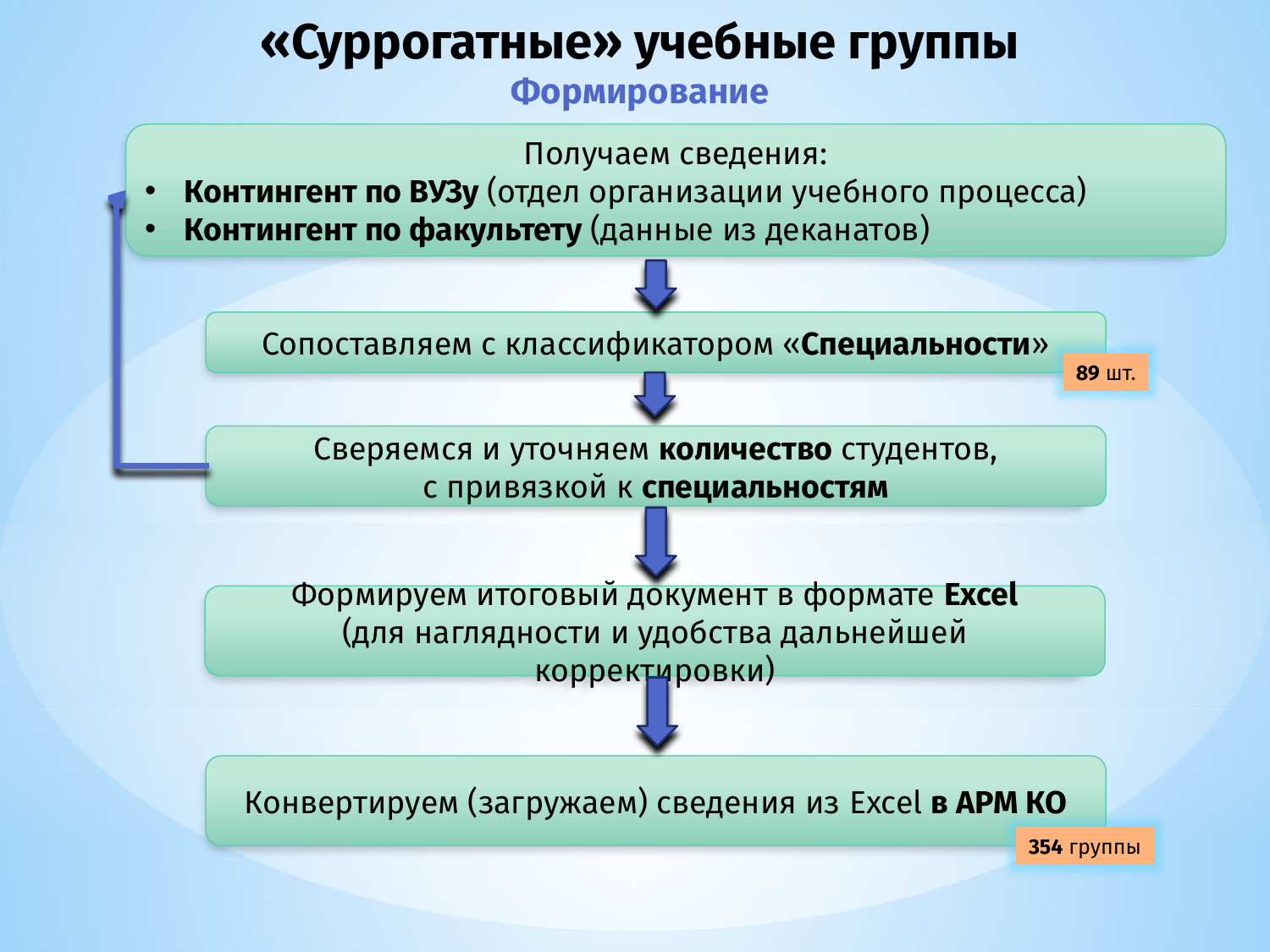

# «Суррогатные» учебные группы Формирование
Получаем сведения:
Контингент по ВУЗу (отдел организации учебного процесса)
Контингент по факультету (данные из деканатов)

Сопоставляем с классификатором «Специальности»
89 шт.

Сверяемся и уточняем количество студентов,
с привязкой к специальностям

Формируем итоговый документ в формате Excel
(для наглядности и удобства дальнейшей корректировки)

Конвертируем (загружаем) сведения из Excel в АРМ КО
354 группы